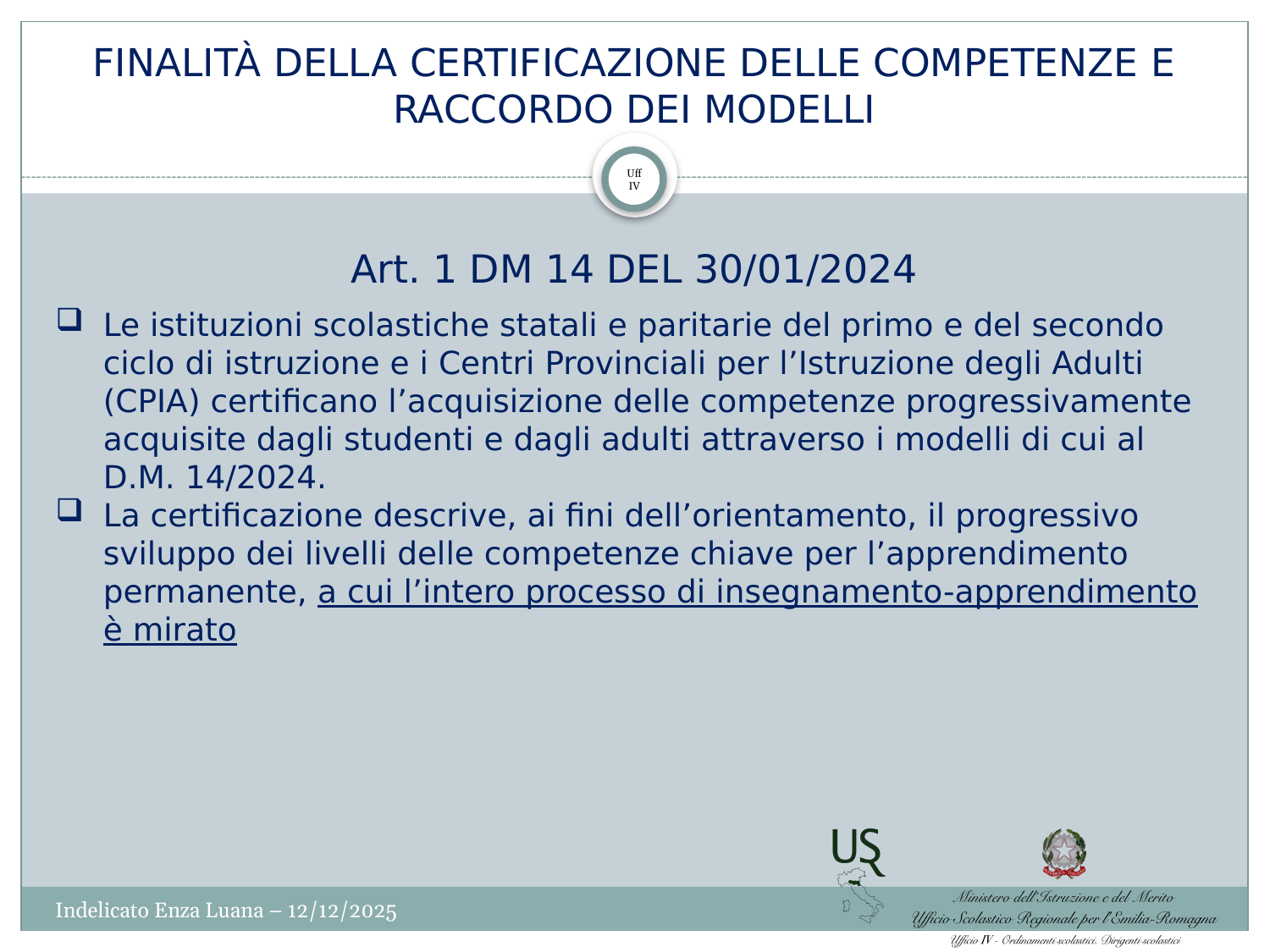

# FINALITÀ DELLA CERTIFICAZIONE DELLE COMPETENZE E RACCORDO DEI MODELLI
Art. 1 DM 14 DEL 30/01/2024
Le istituzioni scolastiche statali e paritarie del primo e del secondo ciclo di istruzione e i Centri Provinciali per l’Istruzione degli Adulti (CPIA) certificano l’acquisizione delle competenze progressivamente acquisite dagli studenti e dagli adulti attraverso i modelli di cui al D.M. 14/2024.
La certificazione descrive, ai fini dell’orientamento, il progressivo sviluppo dei livelli delle competenze chiave per l’apprendimento permanente, a cui l’intero processo di insegnamento-apprendimento è mirato

Indelicato Enza Luana – 12/12/2025